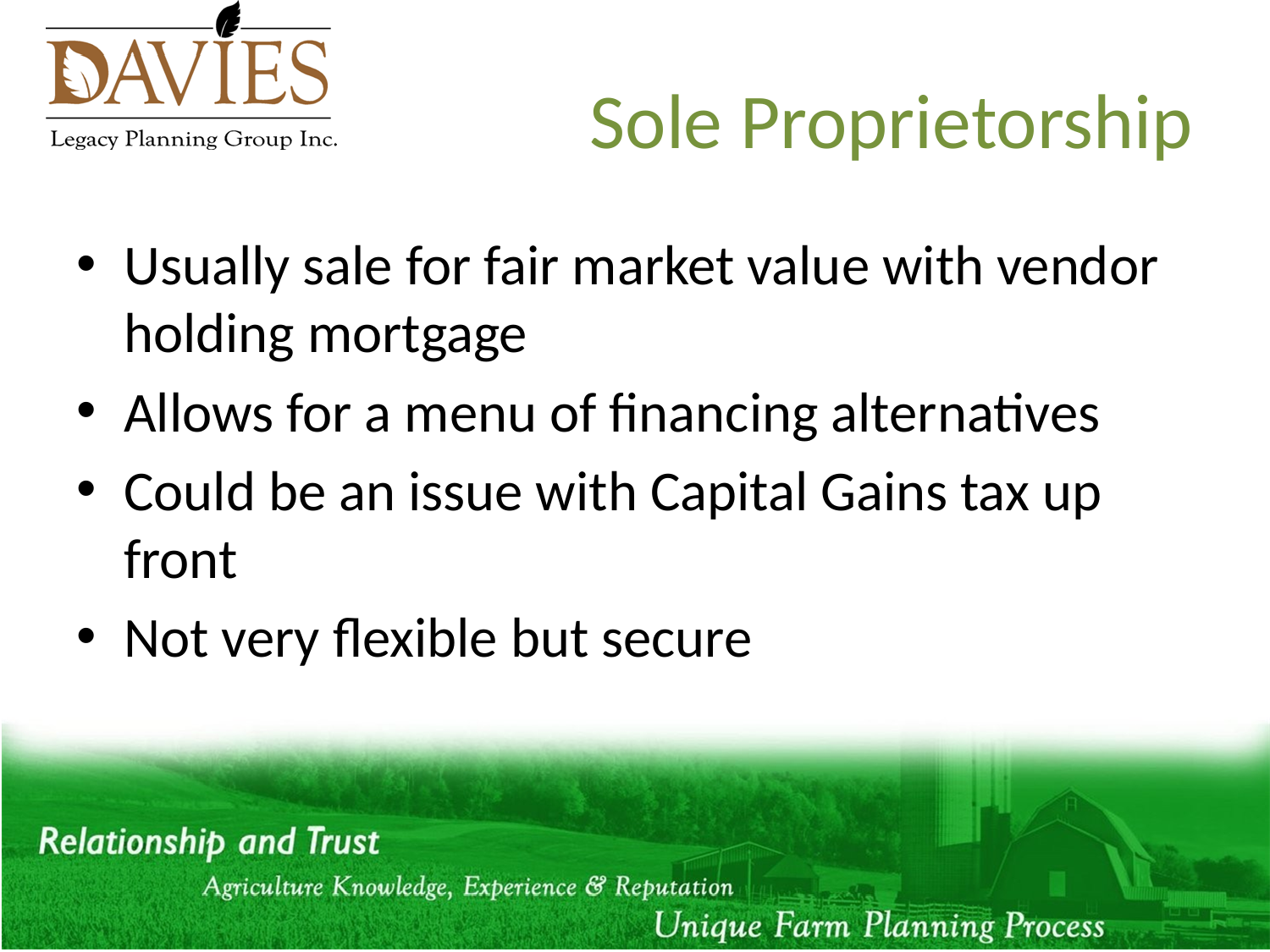

# Sole Proprietorship
Usually sale for fair market value with vendor holding mortgage
Allows for a menu of financing alternatives
Could be an issue with Capital Gains tax up front
Not very flexible but secure